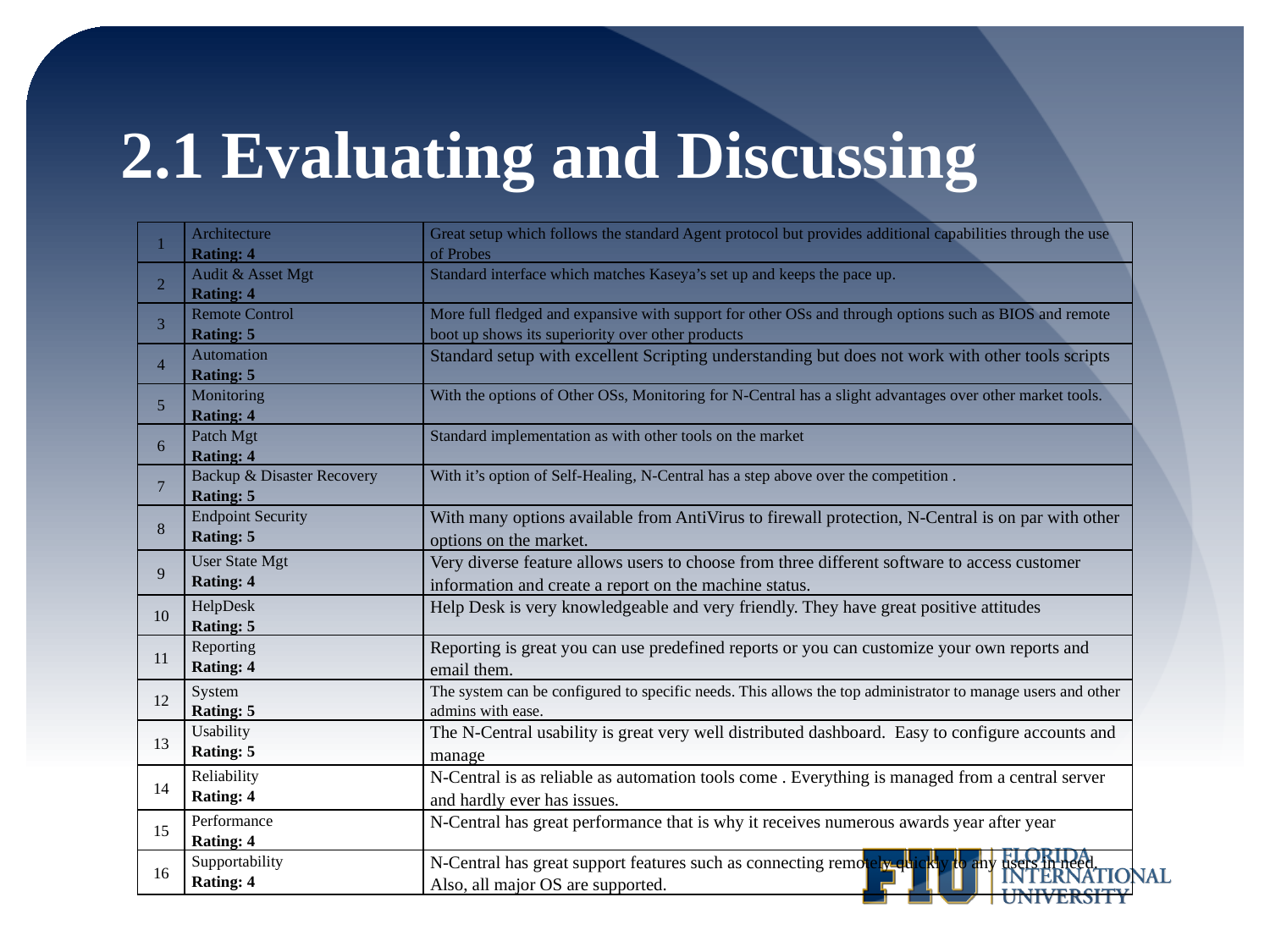

# 2.1 Evaluating and Discussing
| 1 | Architecture Rating: 4 | Great setup which follows the standard Agent protocol but provides additional capabilities through the use of Probes |
| --- | --- | --- |
| 2 | Audit & Asset Mgt Rating: 4 | Standard interface which matches Kaseya’s set up and keeps the pace up. |
| 3 | Remote Control Rating: 5 | More full fledged and expansive with support for other OSs and through options such as BIOS and remote boot up shows its superiority over other products |
| 4 | Automation Rating: 5 | Standard setup with excellent Scripting understanding but does not work with other tools scripts |
| 5 | Monitoring Rating: 4 | With the options of Other OSs, Monitoring for N-Central has a slight advantages over other market tools. |
| 6 | Patch Mgt Rating: 4 | Standard implementation as with other tools on the market |
| 7 | Backup & Disaster Recovery Rating: 5 | With it’s option of Self-Healing, N-Central has a step above over the competition . |
| 8 | Endpoint Security Rating: 5 | With many options available from AntiVirus to firewall protection, N-Central is on par with other options on the market. |
| 9 | User State Mgt Rating: 4 | Very diverse feature allows users to choose from three different software to access customer information and create a report on the machine status. |
| 10 | HelpDesk Rating: 5 | Help Desk is very knowledgeable and very friendly. They have great positive attitudes |
| 11 | Reporting Rating: 4 | Reporting is great you can use predefined reports or you can customize your own reports and email them. |
| 12 | System Rating: 5 | The system can be configured to specific needs. This allows the top administrator to manage users and other admins with ease. |
| 13 | Usability Rating: 5 | The N-Central usability is great very well distributed dashboard. Easy to configure accounts and manage |
| 14 | Reliability Rating: 4 | N-Central is as reliable as automation tools come . Everything is managed from a central server and hardly ever has issues. |
| 15 | Performance Rating: 4 | N-Central has great performance that is why it receives numerous awards year after year |
| 16 | Supportability Rating: 4 | N-Central has great support features such as connecting remotely quickly to any users in need. Also, all major OS are supported. |